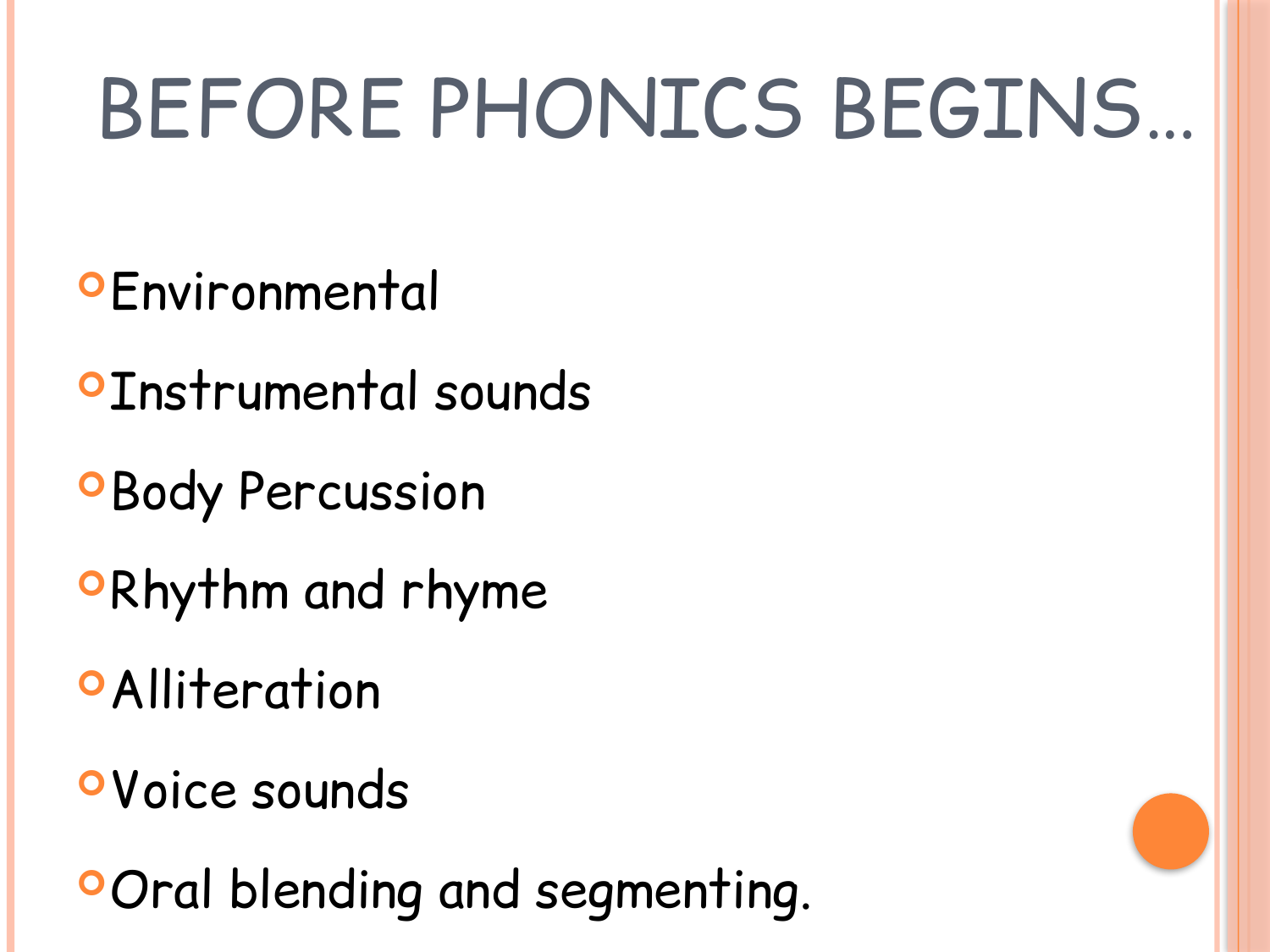

# Before phonics begins…
Environmental
Instrumental sounds
Body Percussion
Rhythm and rhyme
Alliteration
Voice sounds
Oral blending and segmenting.